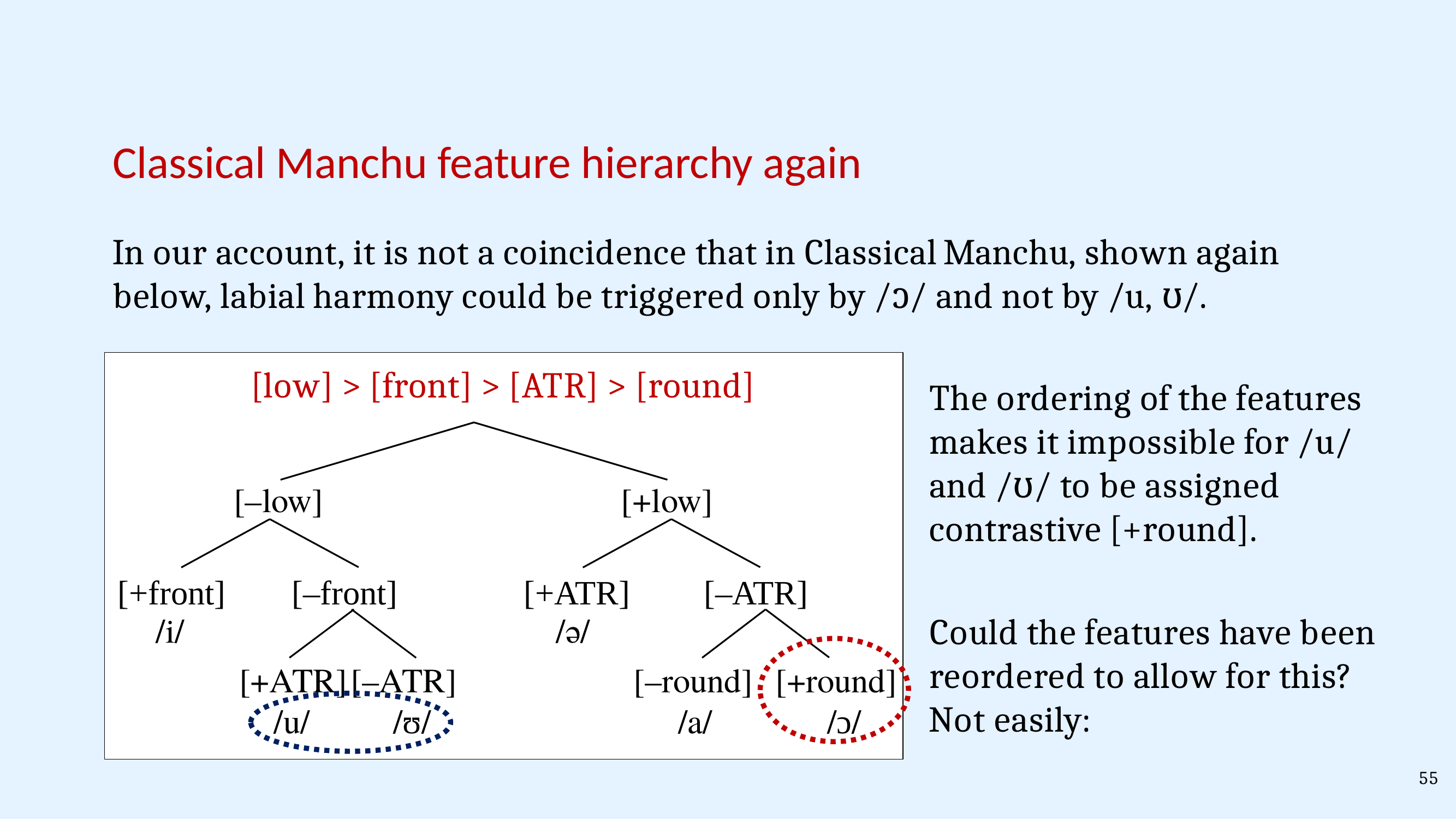

Classical Manchu feature hierarchy again
In our account, it is not a coincidence that in Classical Manchu, shown again below, labial harmony could be triggered only by /ɔ/ and not by /u, ʊ/.

[low] > [front] > [ATR] > [round]
The ordering of the features makes it impossible for /u/ and /ʊ/ to be assigned contrastive [+round].

[–low]
[+low]

[+front]
[–front]
[+ATR]
[–ATR]
Could the features have been reordered to allow for this? Not easily:
/i/
/ə/

[+ATR]
[–ATR]
[–round]
[+round]

/u/
/ʊ/
/a/
/ɔ/
55